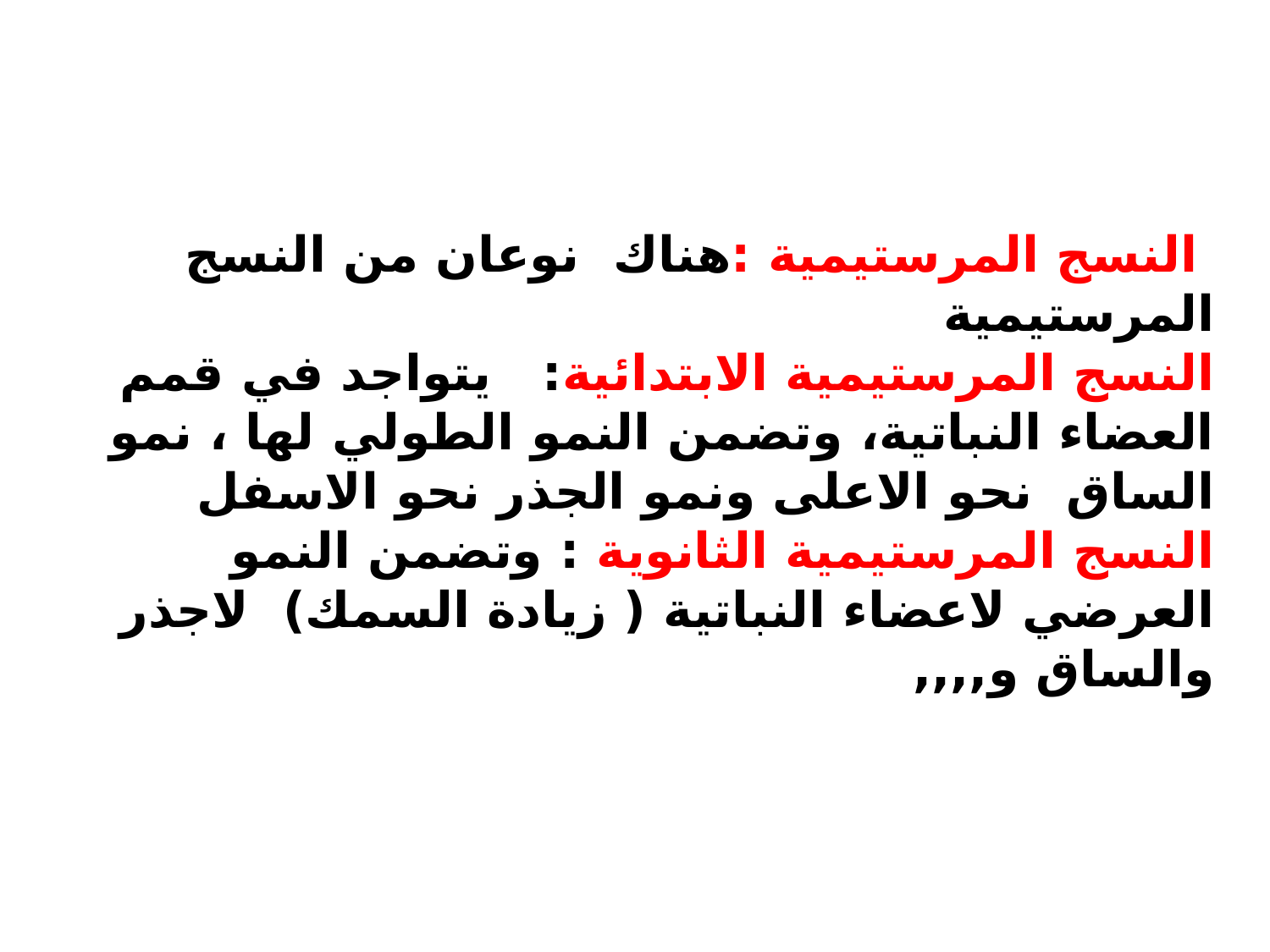

النسج المرستيمية :هناك  نوعان من النسج المرستيمية
النسج المرستيمية الابتدائية:   يتواجد في قمم العضاء النباتية، وتضمن النمو الطولي لها ، نمو الساق  نحو الاعلى ونمو الجذر نحو الاسفل
النسج المرستيمية الثانوية : وتضمن النمو العرضي لاعضاء النباتية ( زيادة السمك)  لاجذر والساق و,,,,